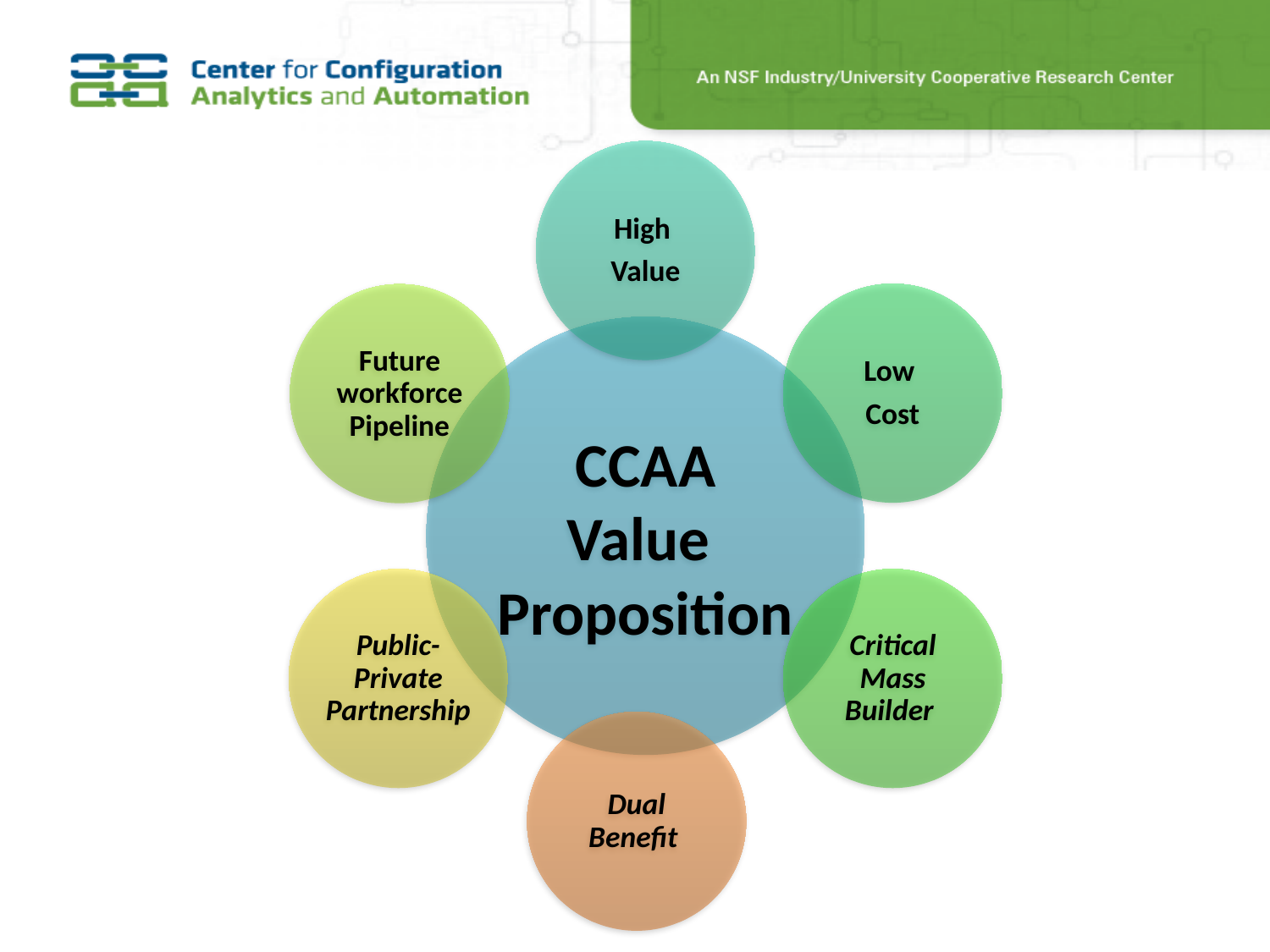

CCAA
Value
Proposition
High
Value
Low
Cost
Critical Mass Builder
Future workforce Pipeline
Public-Private Partnership
Dual Benefit